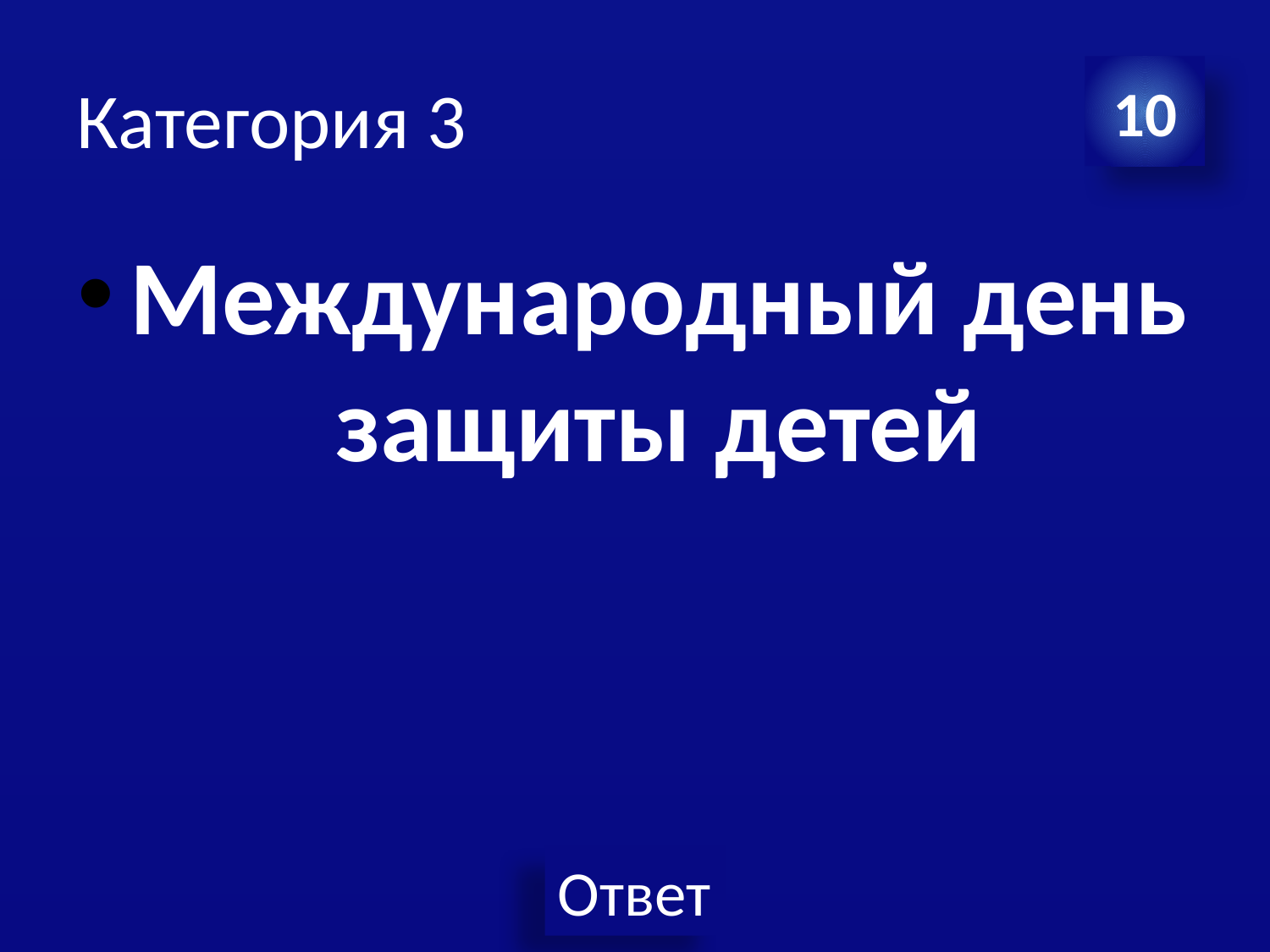

# Категория 3
10
Международный день защиты детей